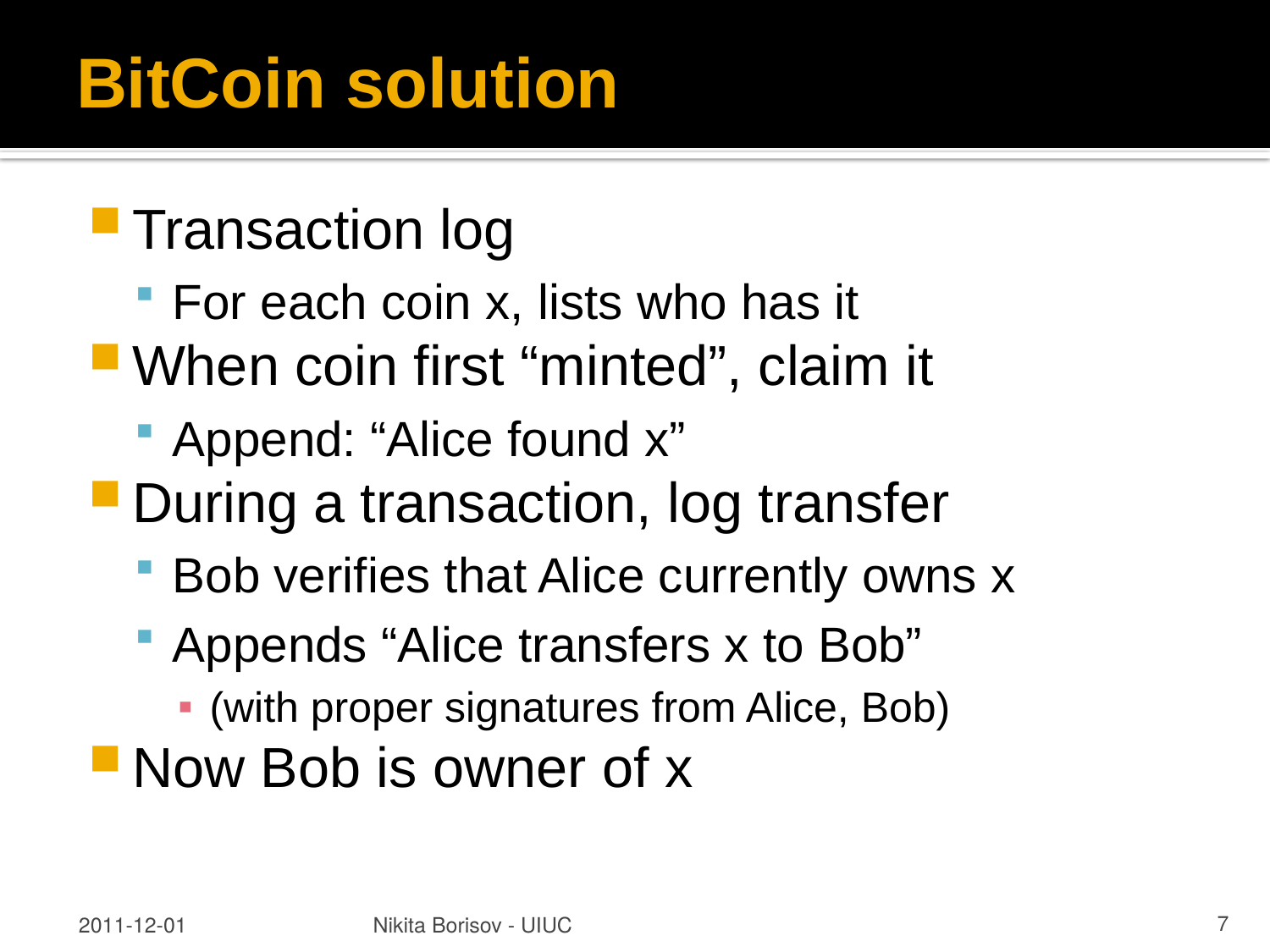

# BitCoin solution
Transaction log
For each coin x, lists who has it
When coin first “minted”, claim it
Append: “Alice found x”
During a transaction, log transfer
Bob verifies that Alice currently owns x
Appends “Alice transfers x to Bob”
(with proper signatures from Alice, Bob)
Now Bob is owner of x
2011-12-01
Nikita Borisov - UIUC
7